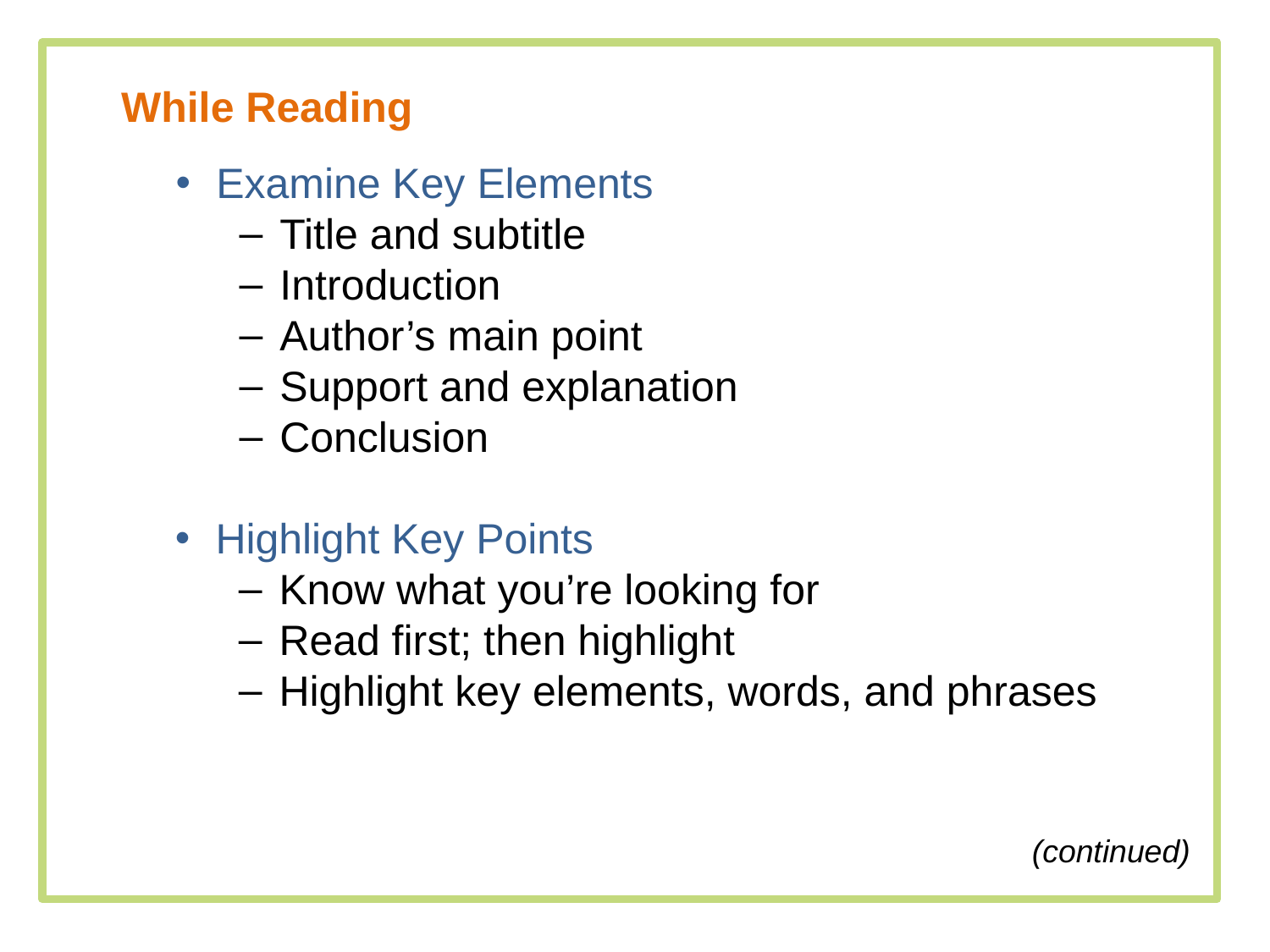

While Reading

Examine Key Elements
Title and subtitle
Introduction
Author’s main point
Support and explanation
Conclusion

Highlight Key Points
Know what you’re looking for
Read first; then highlight
Highlight key elements, words, and phrases

(continued)